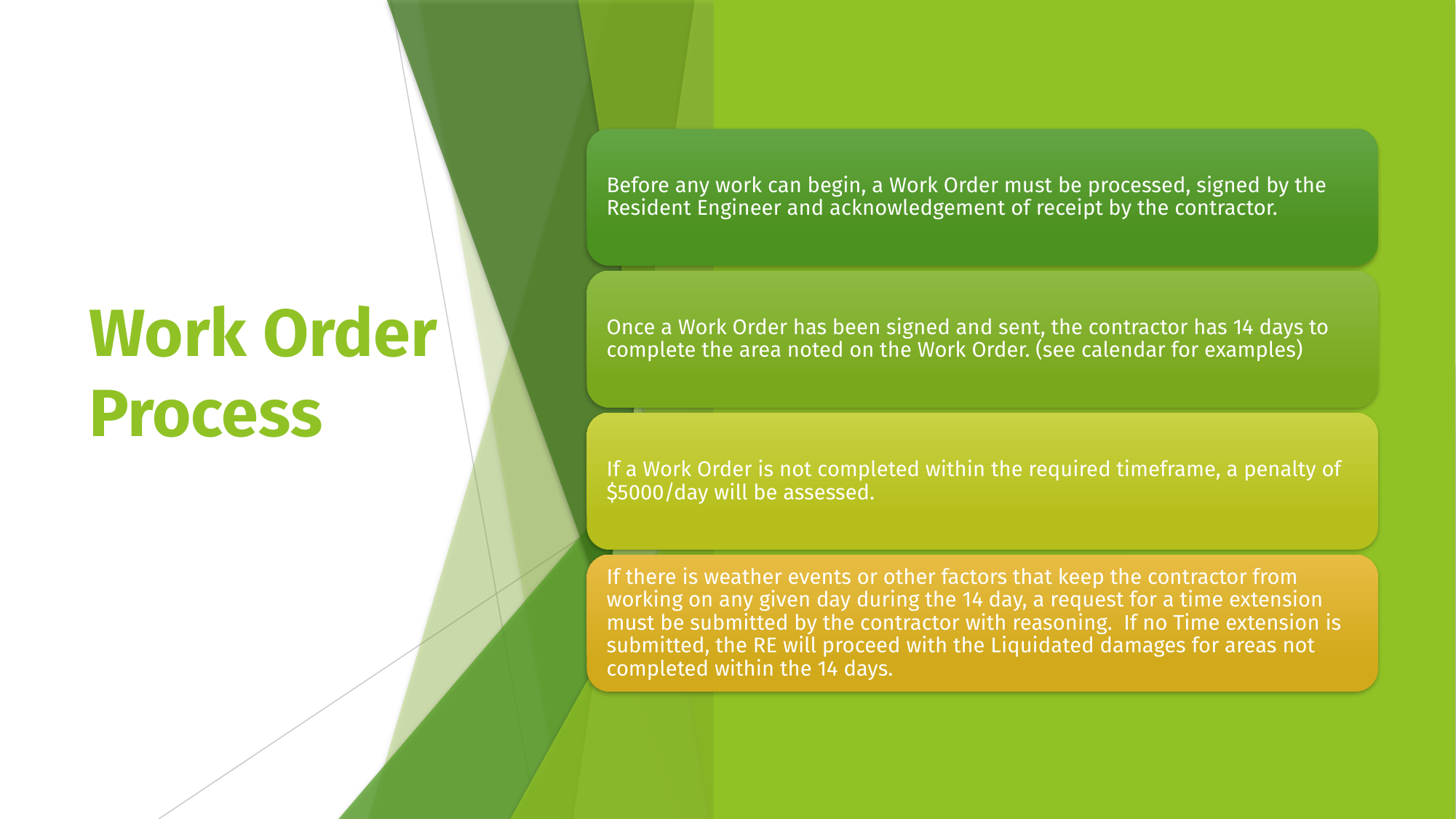

Before any work can begin, a Work Order must be processed, signed by the Resident Engineer and acknowledgement of receipt by the contractor.
Once a Work Order has been signed and sent, the contractor has 14 days to complete the area noted on the Work Order. (see calendar for examples)
If a Work Order is not completed within the required timeframe, a penalty of $5000/day will be assessed.
If there is weather events or other factors that keep the contractor from working on any given day during the 14 day, a request for a time extension must be submitted by the contractor with reasoning.  If no Time extension is submitted, the RE will proceed with the Liquidated damages for areas not completed within the 14 days.
# Work Order Process